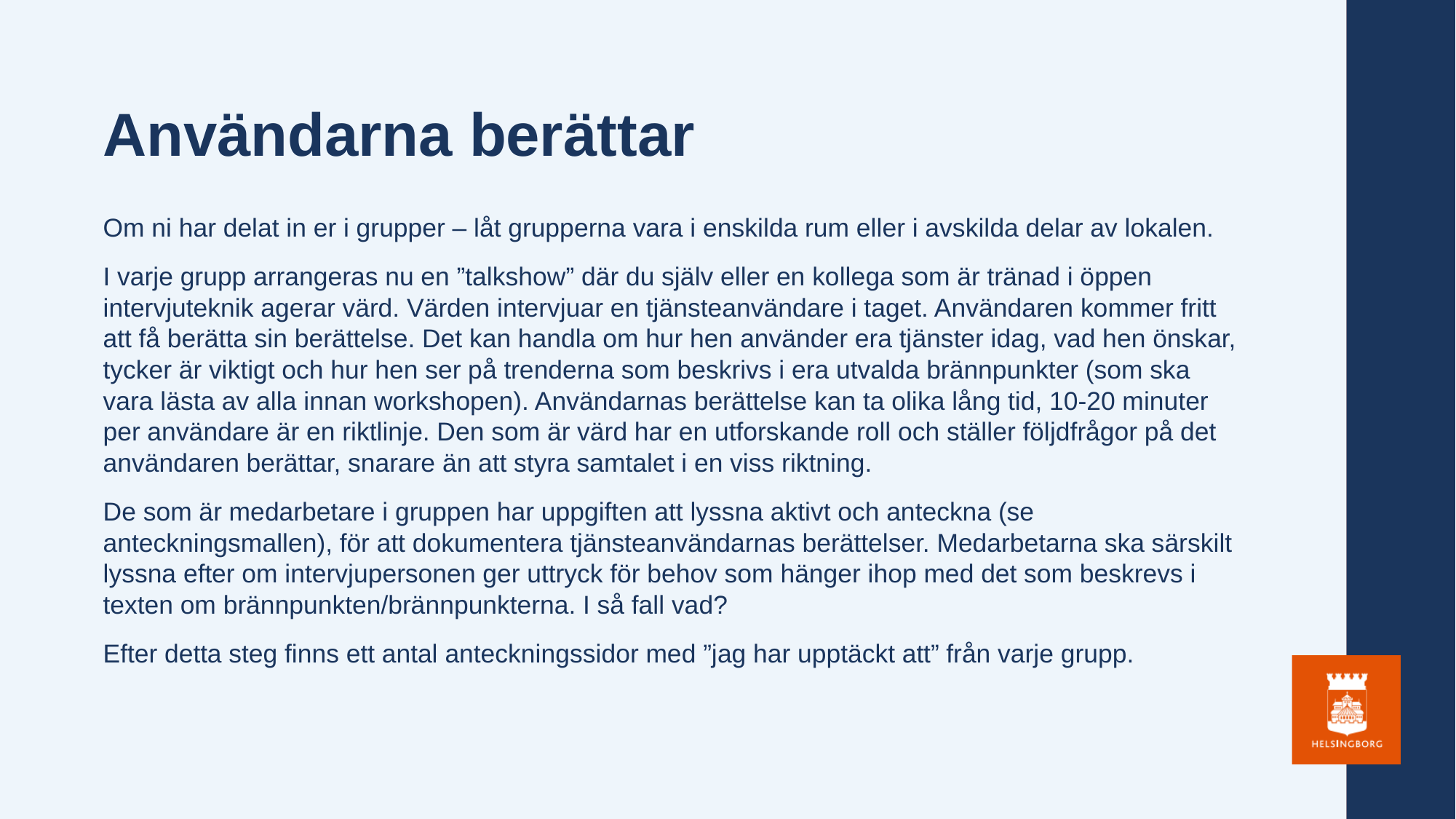

# Användarna berättar
Om ni har delat in er i grupper – låt grupperna vara i enskilda rum eller i avskilda delar av lokalen.
I varje grupp arrangeras nu en ”talkshow” där du själv eller en kollega som är tränad i öppen intervjuteknik agerar värd. Värden intervjuar en tjänsteanvändare i taget. Användaren kommer fritt att få berätta sin berättelse. Det kan handla om hur hen använder era tjänster idag, vad hen önskar, tycker är viktigt och hur hen ser på trenderna som beskrivs i era utvalda brännpunkter (som ska vara lästa av alla innan workshopen). Användarnas berättelse kan ta olika lång tid, 10-20 minuter per användare är en riktlinje. Den som är värd har en utforskande roll och ställer följdfrågor på det användaren berättar, snarare än att styra samtalet i en viss riktning.
De som är medarbetare i gruppen har uppgiften att lyssna aktivt och anteckna (se anteckningsmallen), för att dokumentera tjänsteanvändarnas berättelser. Medarbetarna ska särskilt lyssna efter om intervjupersonen ger uttryck för behov som hänger ihop med det som beskrevs i  texten om brännpunkten/brännpunkterna. I så fall vad?
Efter detta steg finns ett antal anteckningssidor med ”jag har upptäckt att” från varje grupp.